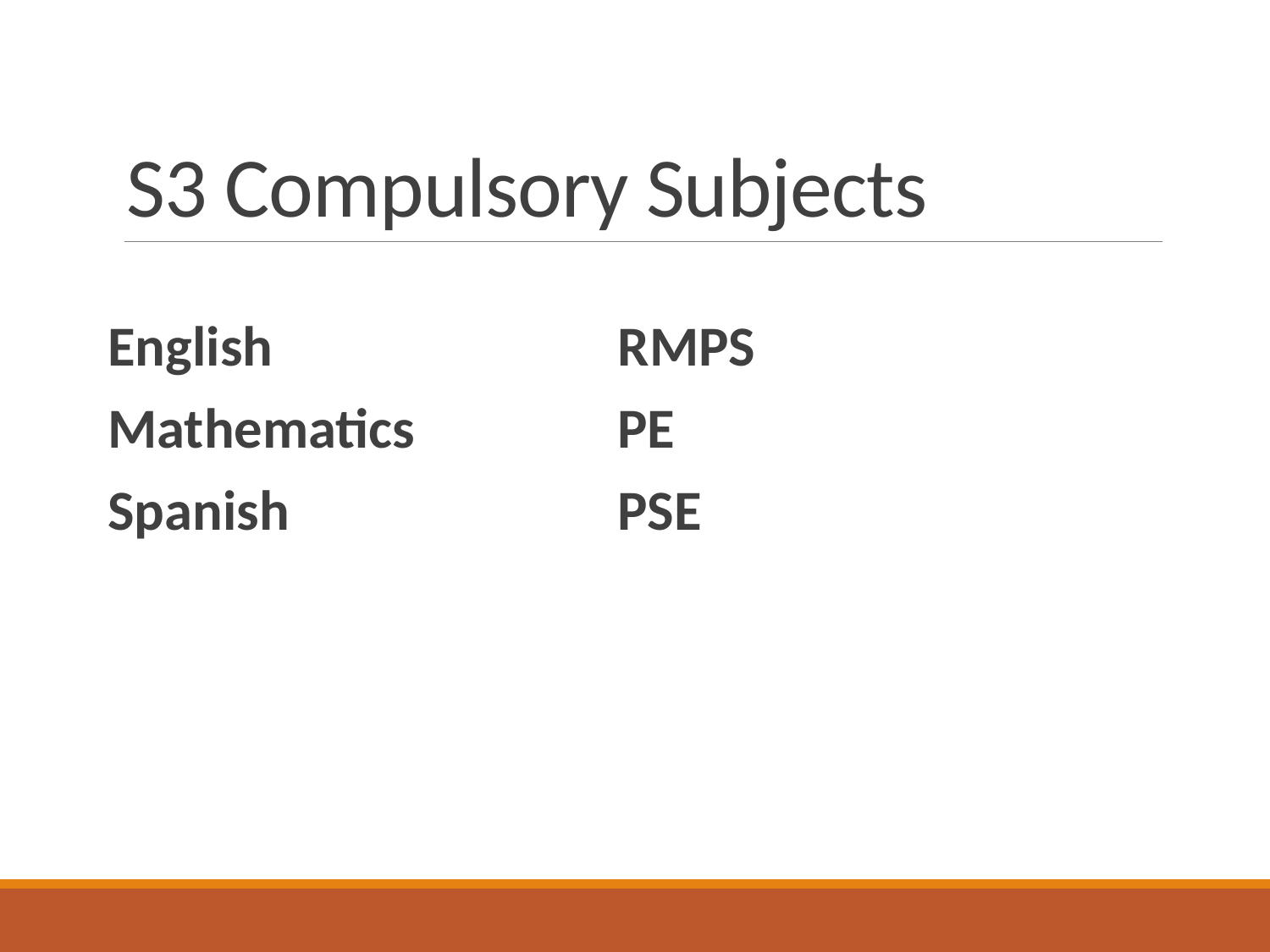

# S3 Compulsory Subjects

English
Mathematics
Spanish

RMPS
PE
PSE